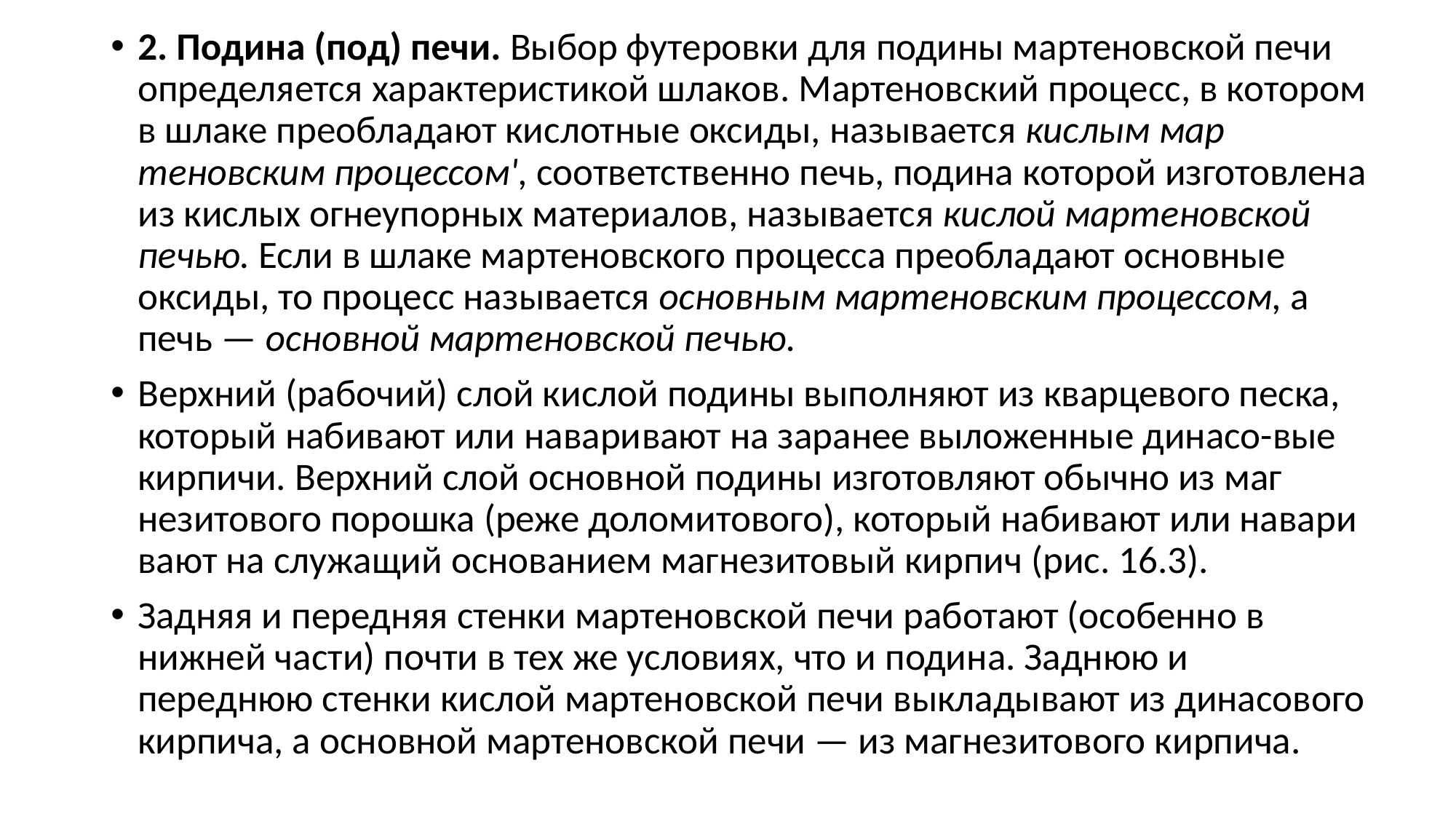

2. Подина (под) печи. Выбор футеровки для подины мартеновской печи определяется характеристикой шлаков. Мартеновский процесс, в ко­тором в шлаке преобладают кислот­ные оксиды, называется кислым мар­теновским процессом', соответственно печь, подина которой изготовлена из кислых огнеупорных материалов, на­зывается кислой мартеновской печью. Если в шлаке мартеновского процесса преобладают основные оксиды, то процесс называется основным марте­новским процессом, а печь — основной мартеновской печью.
Верхний (рабочий) слой кислой подины выполняют из кварцевого песка, который набивают или навари­вают на заранее выложенные динасо-вые кирпичи. Верхний слой основной подины изготовляют обычно из маг­незитового порошка (реже доломито­вого), который набивают или навари­вают на служащий основанием магне­зитовый кирпич (рис. 16.3).
Задняя и передняя стенки марте­новской печи работают (особенно в нижней части) почти в тех же услови­ях, что и подина. Заднюю и переднюю стенки кислой мартеновской печи выкладывают из динасового кирпича, а основной мартеновской печи — из магнезитового кирпича.